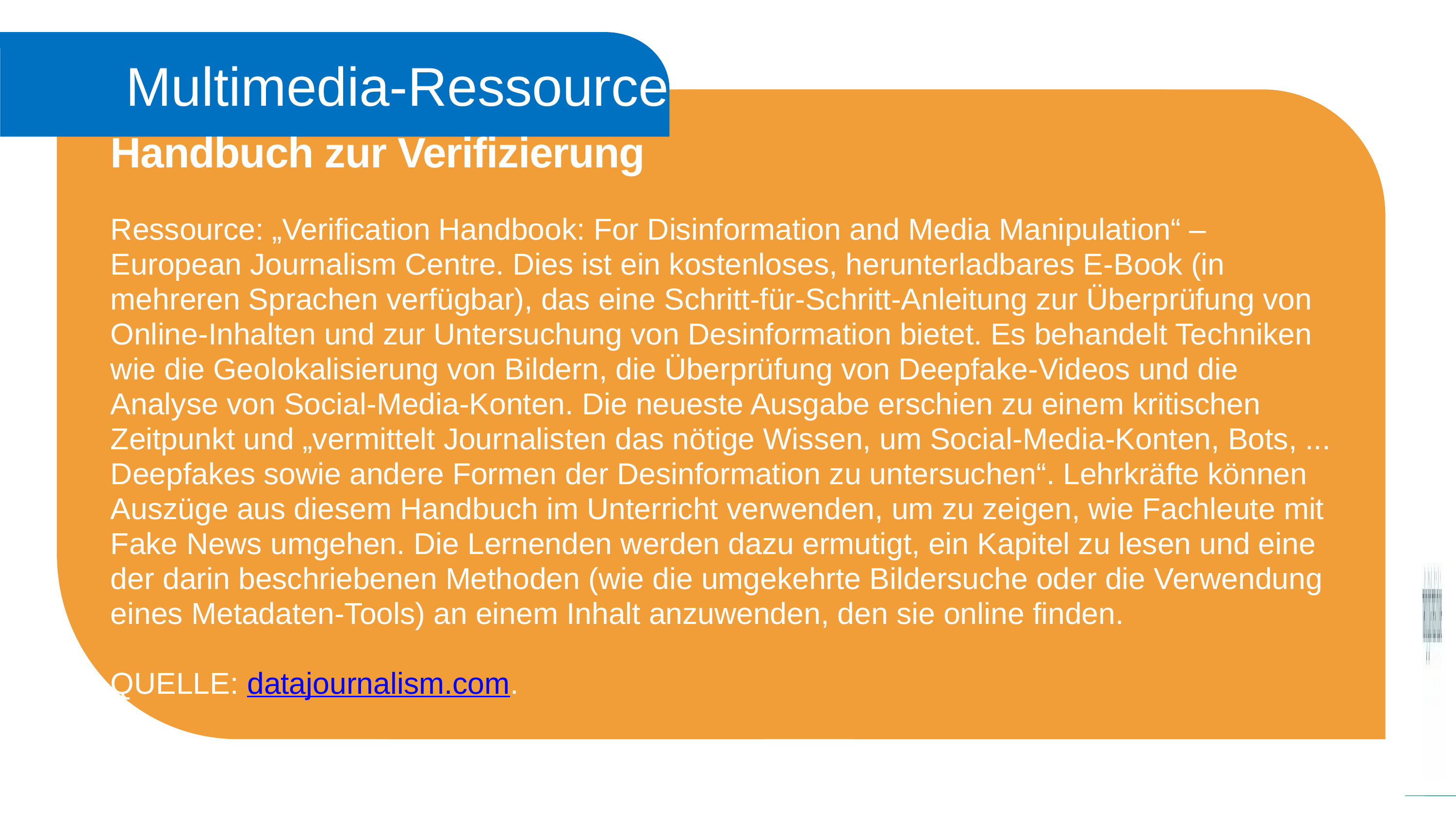

Multimedia-Ressource

Handbuch zur Verifizierung

Ressource: „Verification Handbook: For Disinformation and Media Manipulation“ – European Journalism Centre. Dies ist ein kostenloses, herunterladbares E-Book (in mehreren Sprachen verfügbar), das eine Schritt-für-Schritt-Anleitung zur Überprüfung von Online-Inhalten und zur Untersuchung von Desinformation bietet. Es behandelt Techniken wie die Geolokalisierung von Bildern, die Überprüfung von Deepfake-Videos und die Analyse von Social-Media-Konten. Die neueste Ausgabe erschien zu einem kritischen Zeitpunkt und „vermittelt Journalisten das nötige Wissen, um Social-Media-Konten, Bots, ... Deepfakes sowie andere Formen der Desinformation zu untersuchen“. Lehrkräfte können Auszüge aus diesem Handbuch im Unterricht verwenden, um zu zeigen, wie Fachleute mit Fake News umgehen. Die Lernenden werden dazu ermutigt, ein Kapitel zu lesen und eine der darin beschriebenen Methoden (wie die umgekehrte Bildersuche oder die Verwendung eines Metadaten-Tools) an einem Inhalt anzuwenden, den sie online finden.

QUELLE: datajournalism.com.